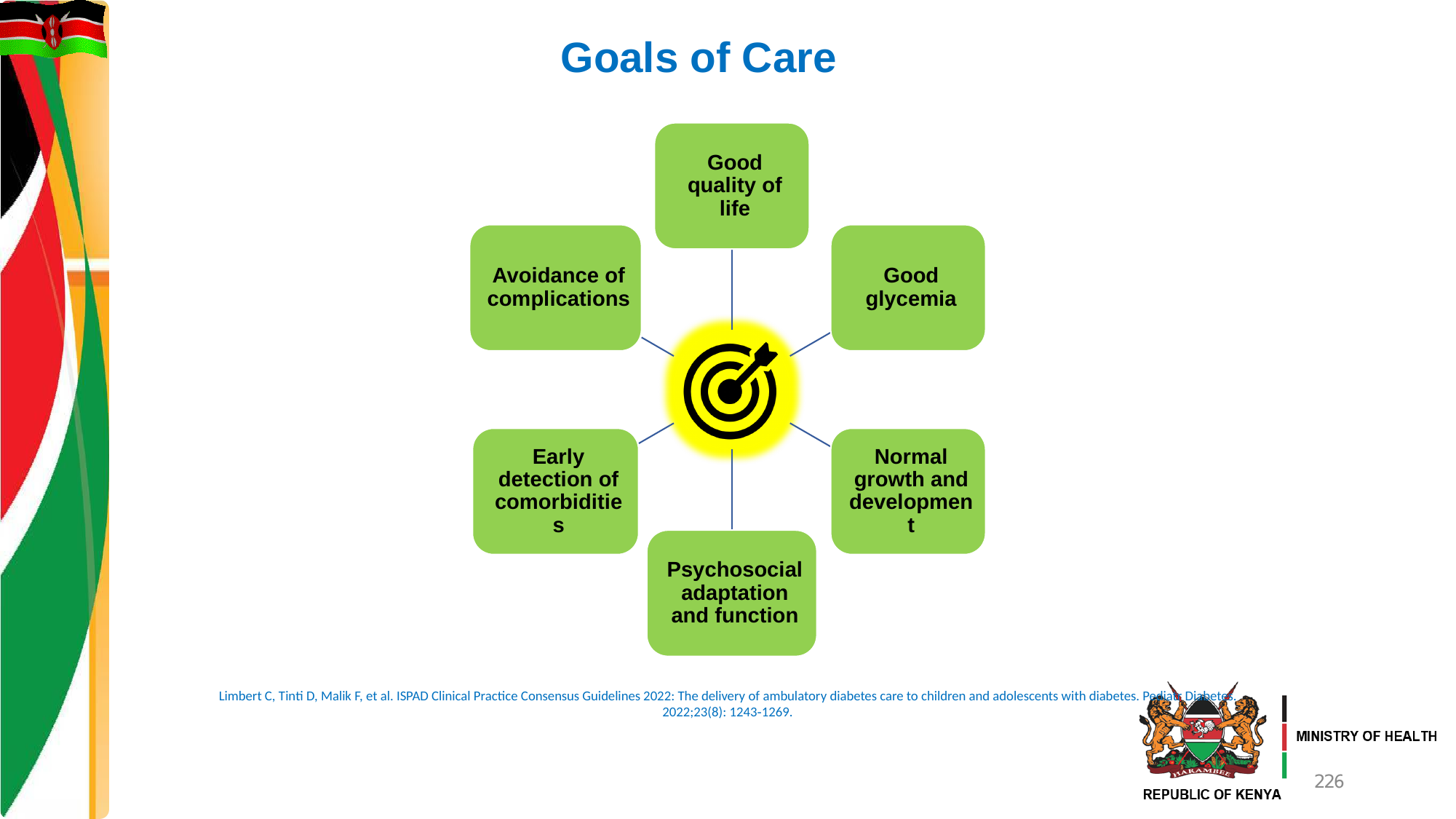

# Goals of Care

Good quality of life
Good glycemia
Normal growth and development
Psychosocial adaptation and function
Early detection of comorbidities
Avoidance of complications
Limbert C, Tinti D, Malik F, et al. ISPAD Clinical Practice Consensus Guidelines 2022: The delivery of ambulatory diabetes care to children and adolescents with diabetes. Pediatr Diabetes. 2022;23(8): 1243‐1269.
226